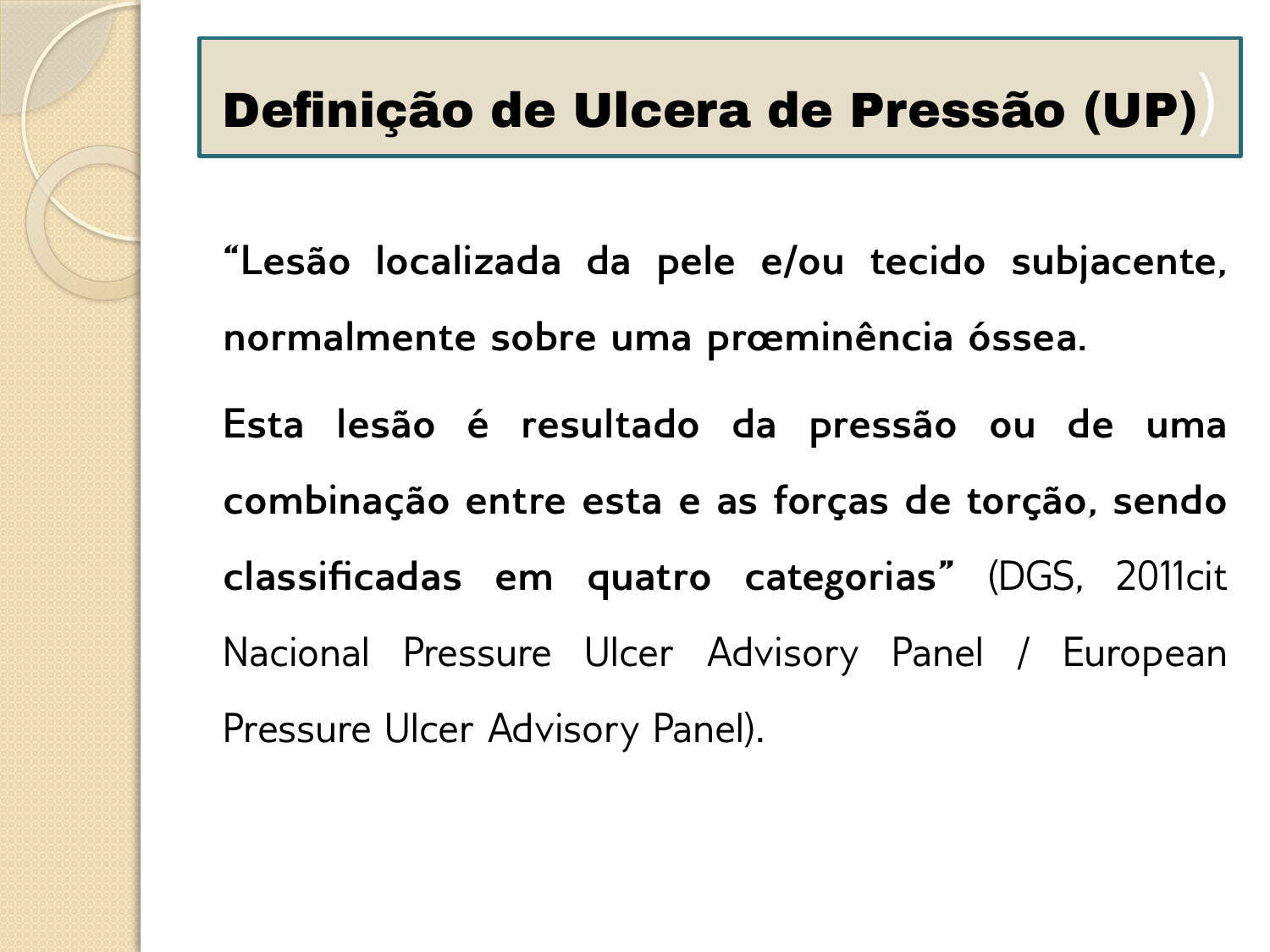

# Definição de Ulcera de Pressão (UP))
“Lesão localizada da pele e/ou tecido subjacente, normalmente sobre uma proeminência óssea.
Esta lesão é resultado da pressão ou de uma combinação entre esta e as forças de torção, sendo classificadas em quatro categorias” (DGS, 2011cit Nacional Pressure Ulcer Advisory Panel / European Pressure Ulcer Advisory Panel).